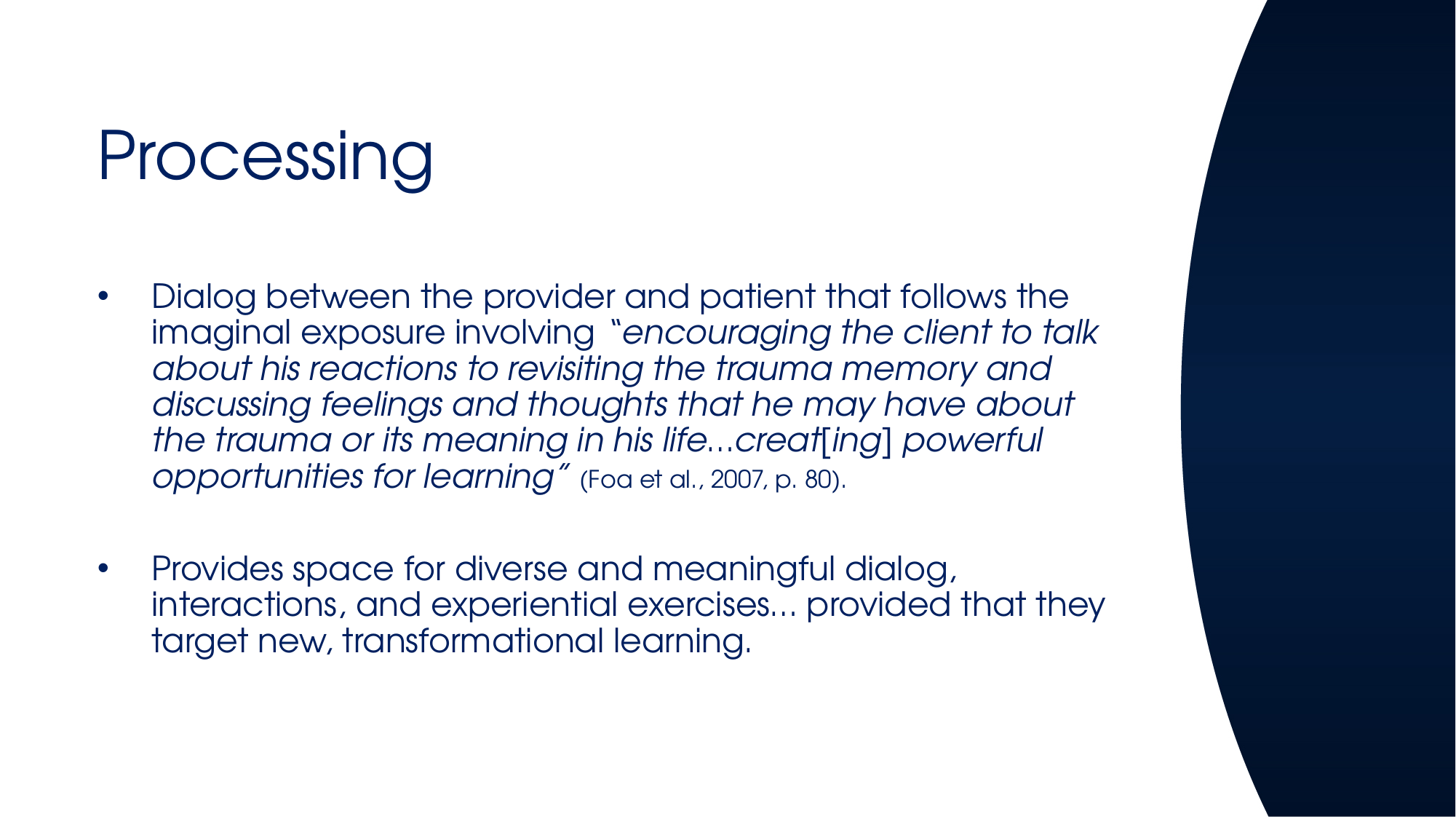

# Processing
Dialog between the provider and patient that follows the imaginal exposure involving “encouraging the client to talk about his reactions to revisiting the trauma memory and discussing feelings and thoughts that he may have about the trauma or its meaning in his life…creat[ing] powerful opportunities for learning” (Foa et al., 2007, p. 80).

Provides space for diverse and meaningful dialog, interactions, and experiential exercises… provided that they target new, transformational learning.